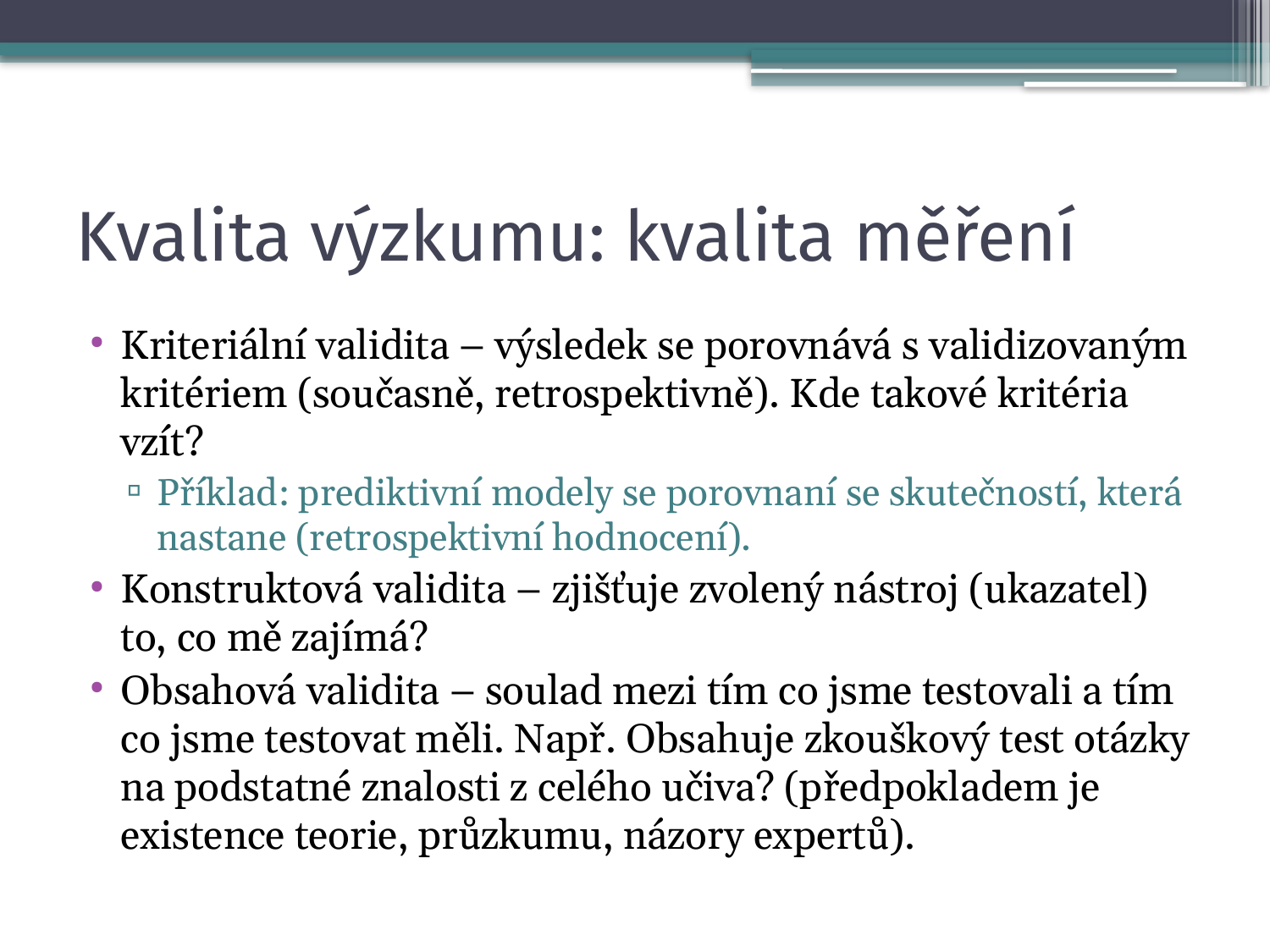

# Kvalita výzkumu: kvalita měření
Kriteriální validita – výsledek se porovnává s validizovaným kritériem (současně, retrospektivně). Kde takové kritéria vzít?
Příklad: prediktivní modely se porovnaní se skutečností, která nastane (retrospektivní hodnocení).
Konstruktová validita – zjišťuje zvolený nástroj (ukazatel) to, co mě zajímá?
Obsahová validita – soulad mezi tím co jsme testovali a tím co jsme testovat měli. Např. Obsahuje zkouškový test otázky na podstatné znalosti z celého učiva? (předpokladem je existence teorie, průzkumu, názory expertů).